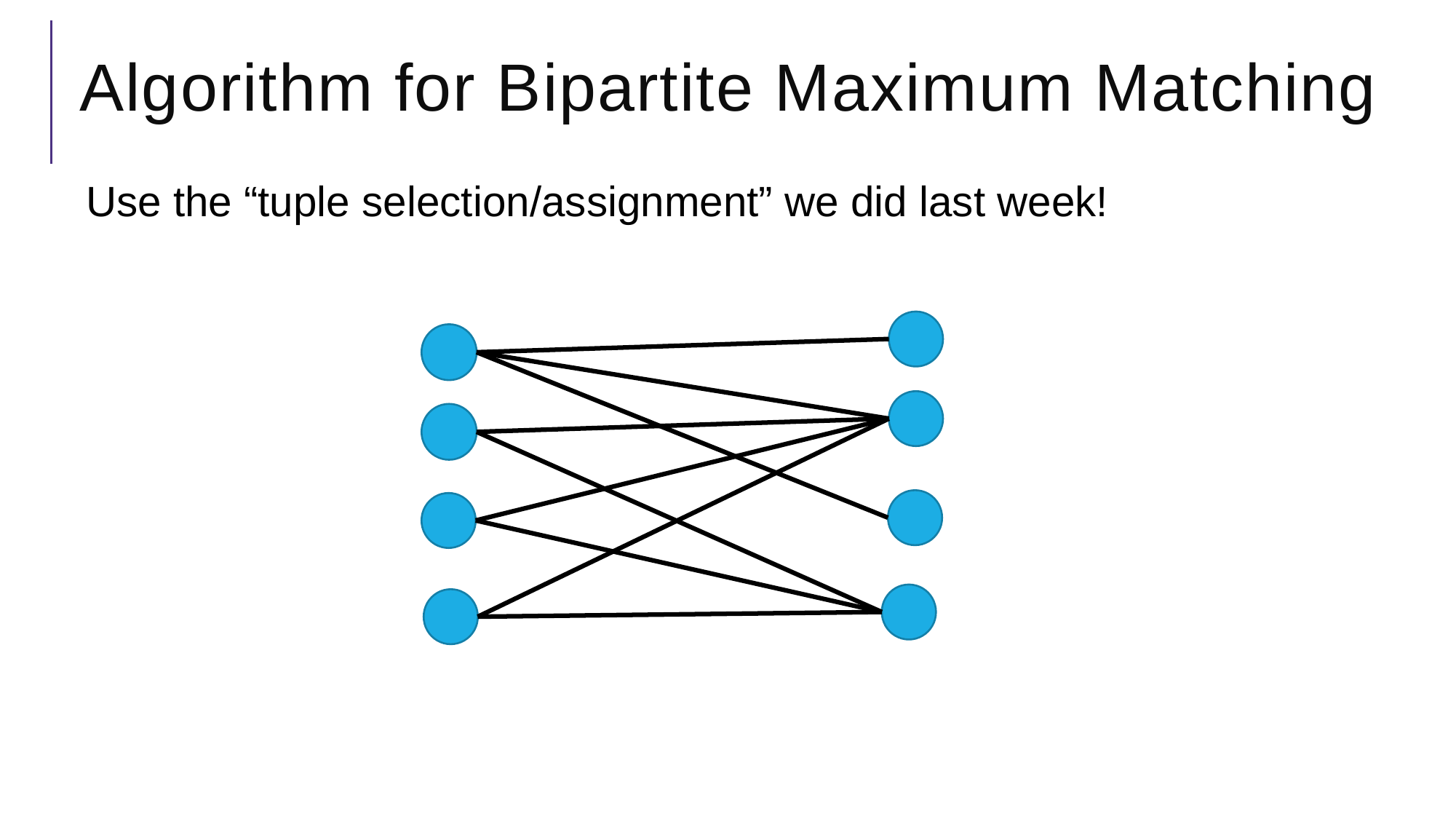

# Algorithm for Bipartite Maximum Matching
Use the “tuple selection/assignment” we did last week!